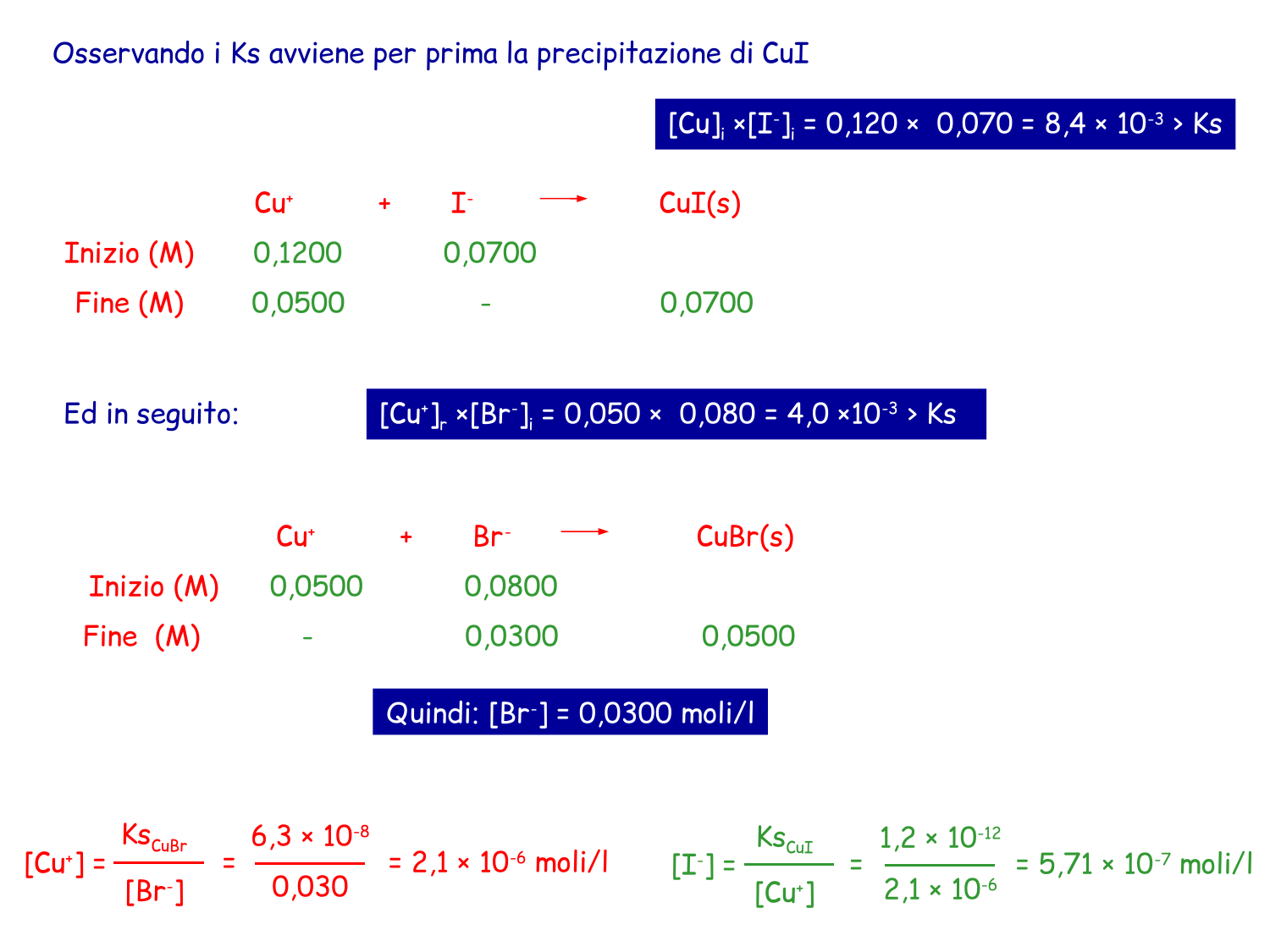

Osservando i Ks avviene per prima la precipitazione di CuI
[Cu]i ×[I-]i = 0,120 ×  0,070 = 8,4 × 10-3 > Ks
Cu+          +       I-                      CuI(s)

Inizio (M)       0,1200            0,0700
Fine (M)        0,0500                -                    0,0700
Ed in seguito:
[Cu+]r ×[Br-]i = 0,050 ×  0,080 = 4,0 ×10-3 > Ks
Cu+          +       Br-                      CuBr(s)

Inizio (M)      0,0500            0,0800
Fine  (M)            -                  0,0300                 0,0500
Quindi: [Br-] = 0,0300 moli/l
KsCuBr
[Br-]
6,3 × 10-8
0,030
=                  = 2,1 × 10-6 moli/l
KsCuI
[Cu+]
1,2 × 10-12
2,1 × 10-6
=                  = 5,71 × 10-7 moli/l
[Cu+] =
[I-] =